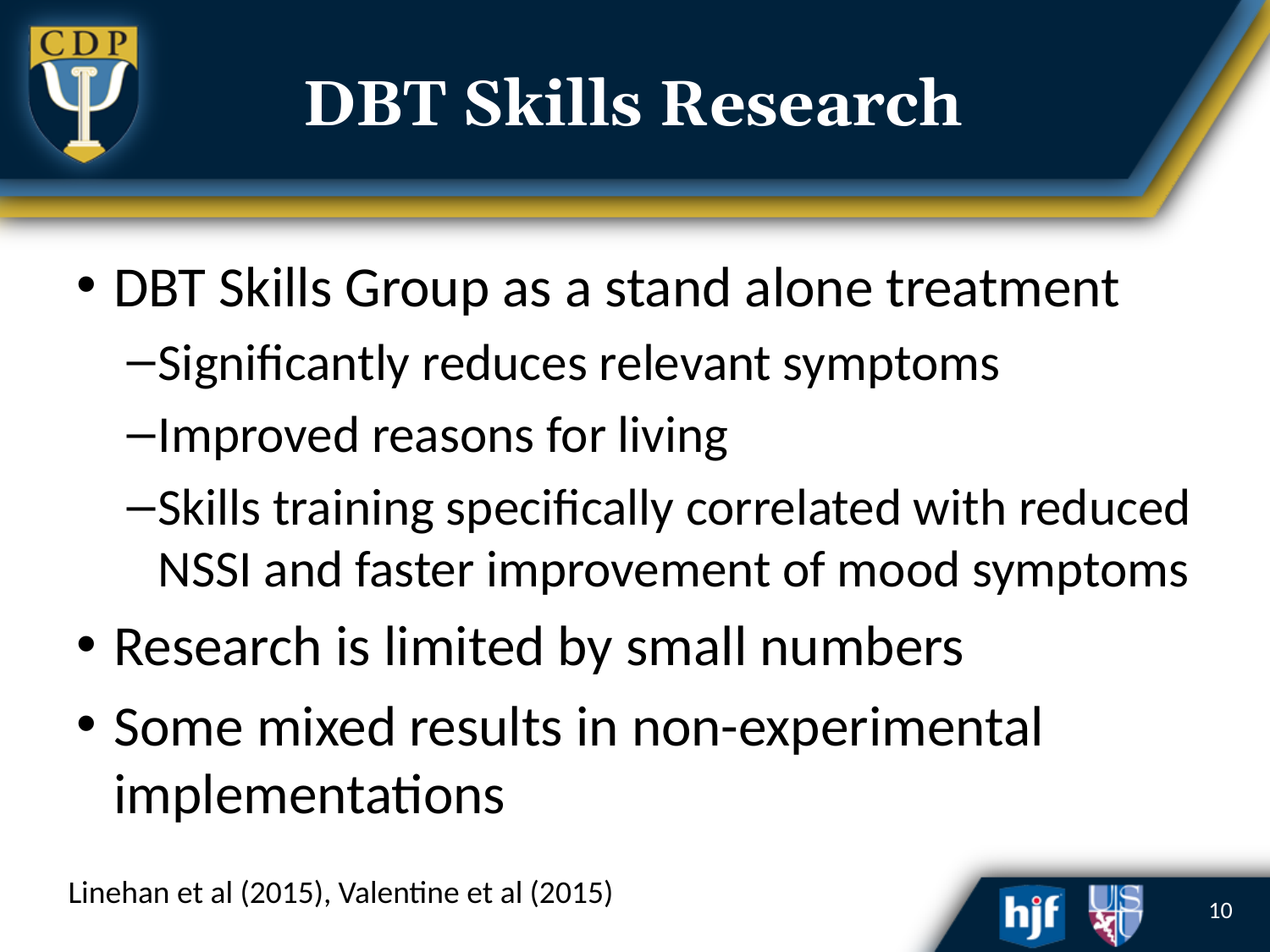

# DBT Skills Research
DBT Skills Group as a stand alone treatment
Significantly reduces relevant symptoms
Improved reasons for living
Skills training specifically correlated with reduced NSSI and faster improvement of mood symptoms
Research is limited by small numbers
Some mixed results in non-experimental implementations

Linehan et al (2015), Valentine et al (2015)
10